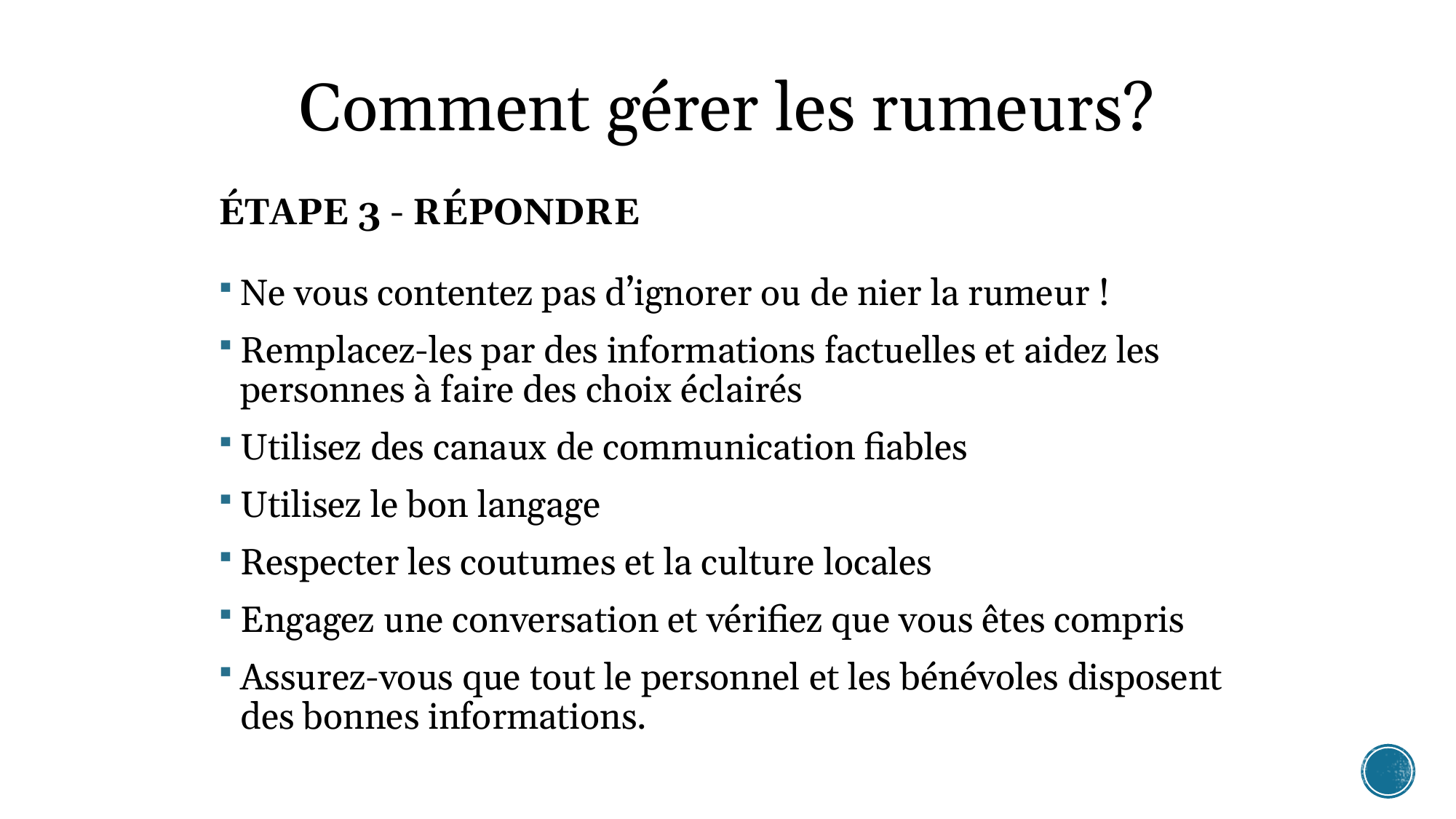

Comment gérer les rumeurs?
# ÉTAPE 3 - RÉPONDRE
Ne vous contentez pas d’ignorer ou de nier la rumeur !
Remplacez-les par des informations factuelles et aidez les personnes à faire des choix éclairés
Utilisez des canaux de communication fiables
Utilisez le bon langage
Respecter les coutumes et la culture locales
Engagez une conversation et vérifiez que vous êtes compris
Assurez-vous que tout le personnel et les bénévoles disposent des bonnes informations.